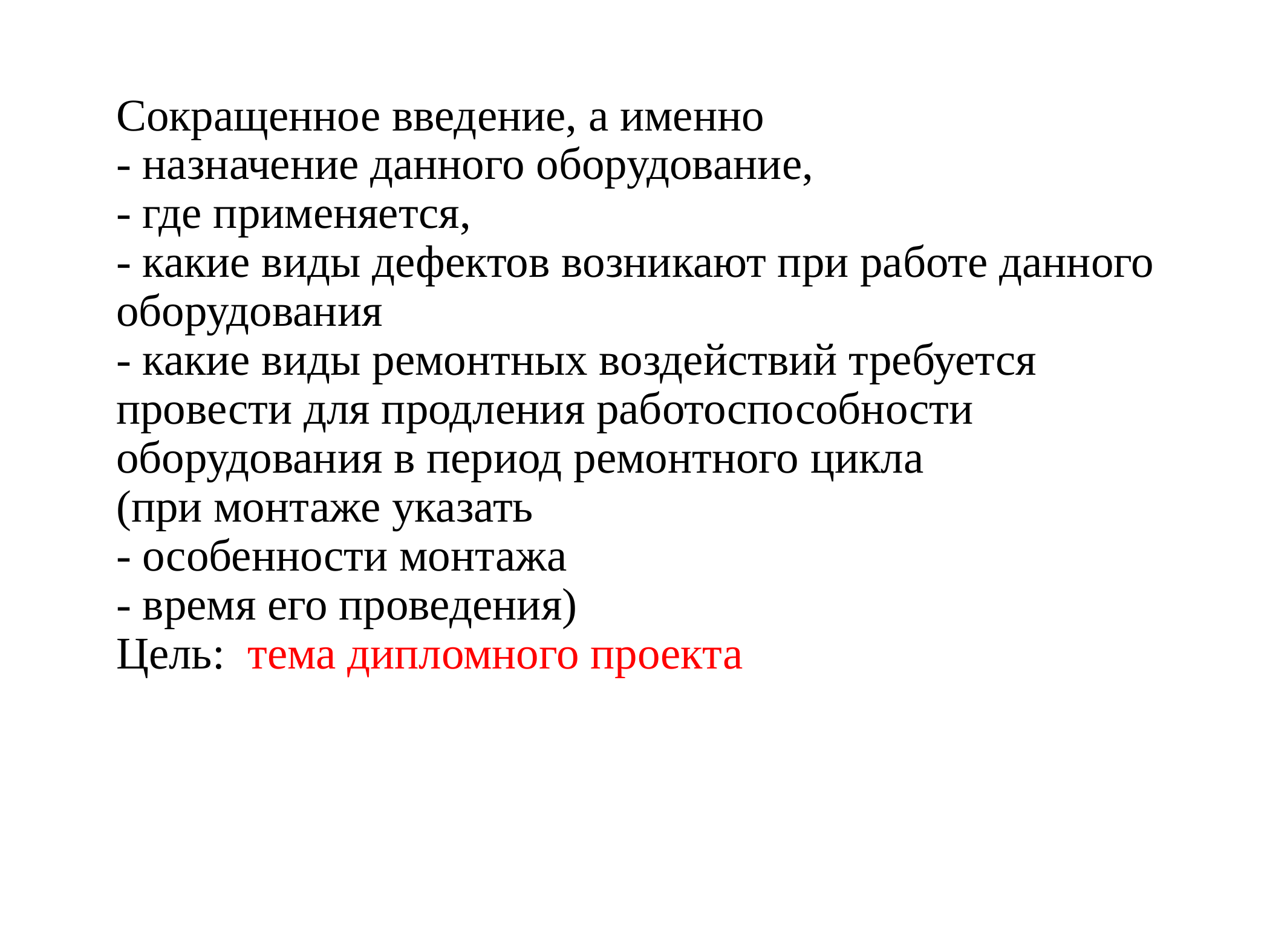

# Сокращенное введение, а именно - назначение данного оборудование, - где применяется, - какие виды дефектов возникают при работе данного оборудования - какие виды ремонтных воздействий требуется провести для продления работоспособности оборудования в период ремонтного цикла (при монтаже указать - особенности монтажа - время его проведения) Цель:  тема дипломного проекта